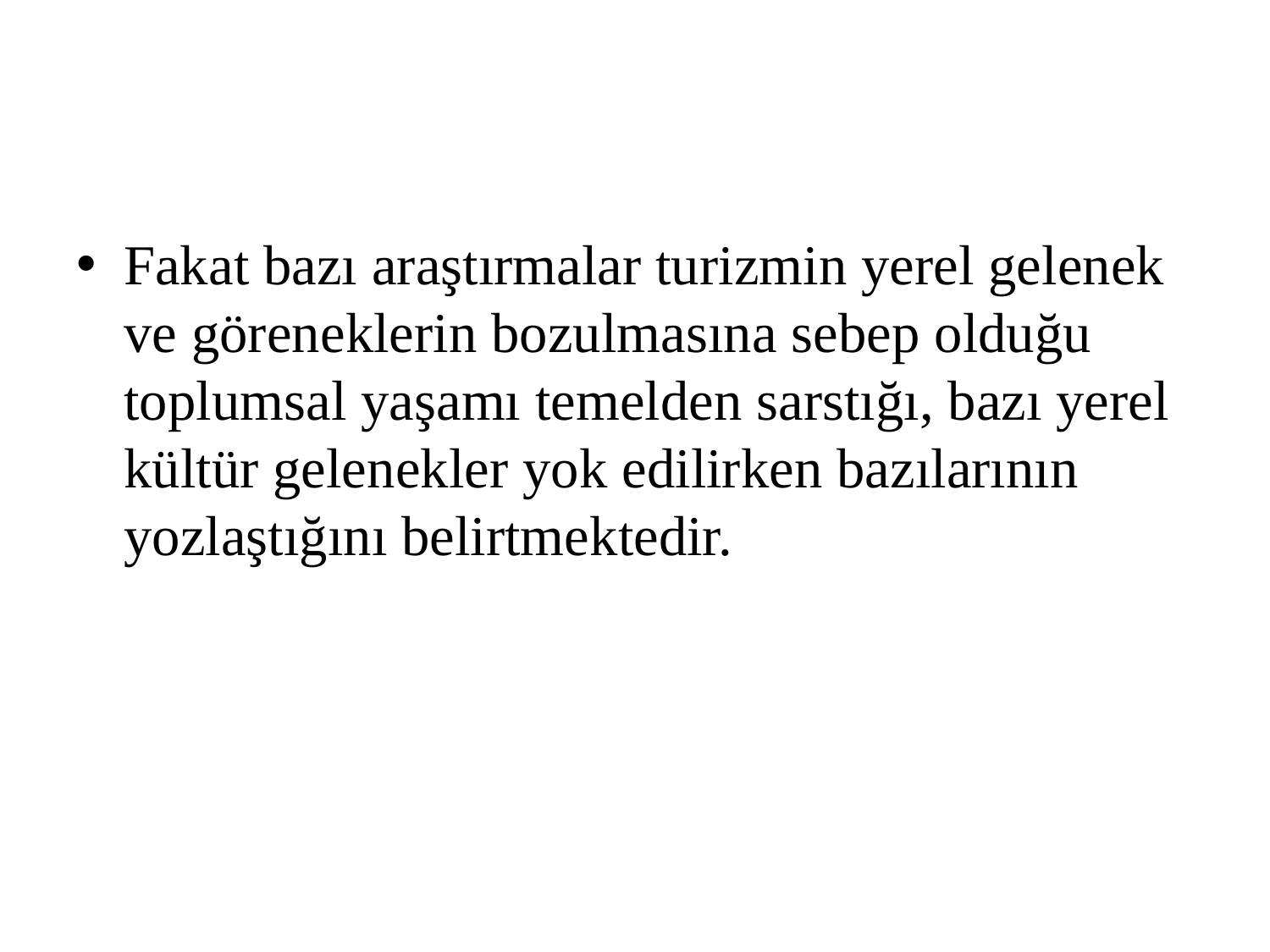

#
Fakat bazı araştırmalar turizmin yerel gelenek ve göreneklerin bozulmasına sebep olduğu toplumsal yaşamı temelden sarstığı, bazı yerel kültür gelenekler yok edilirken bazılarının yozlaştığını belirtmektedir.